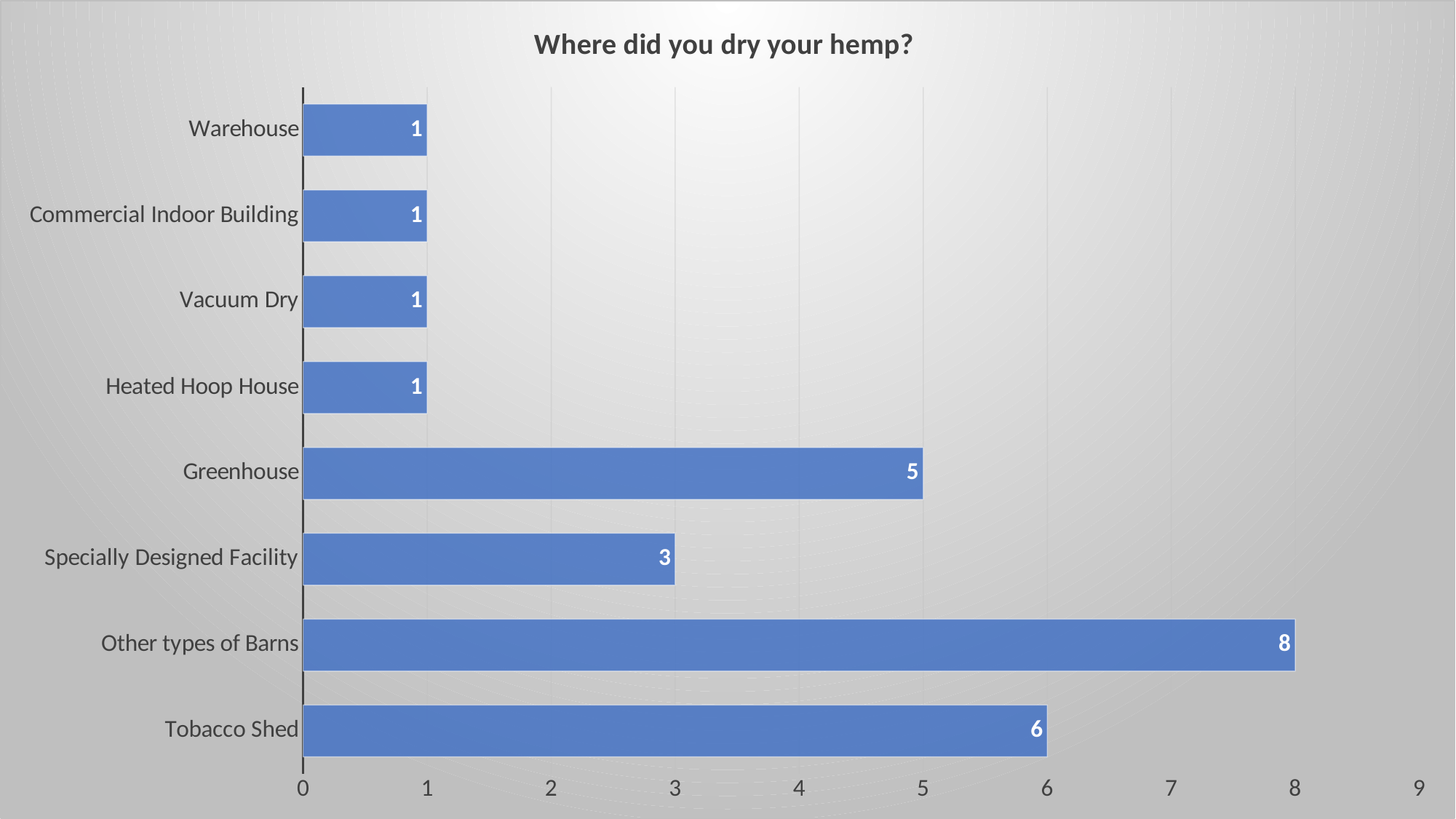

### Chart: Where did you dry your hemp?

| Category |  |
|---|---|
| Tobacco Shed | 6.0 |
| Other types of Barns | 8.0 |
| Specially Designed Facility | 3.0 |
| Greenhouse | 5.0 |
| Heated Hoop House | 1.0 |
| Vacuum Dry | 1.0 |
| Commercial Indoor Building | 1.0 |
| Warehouse | 1.0 |
#